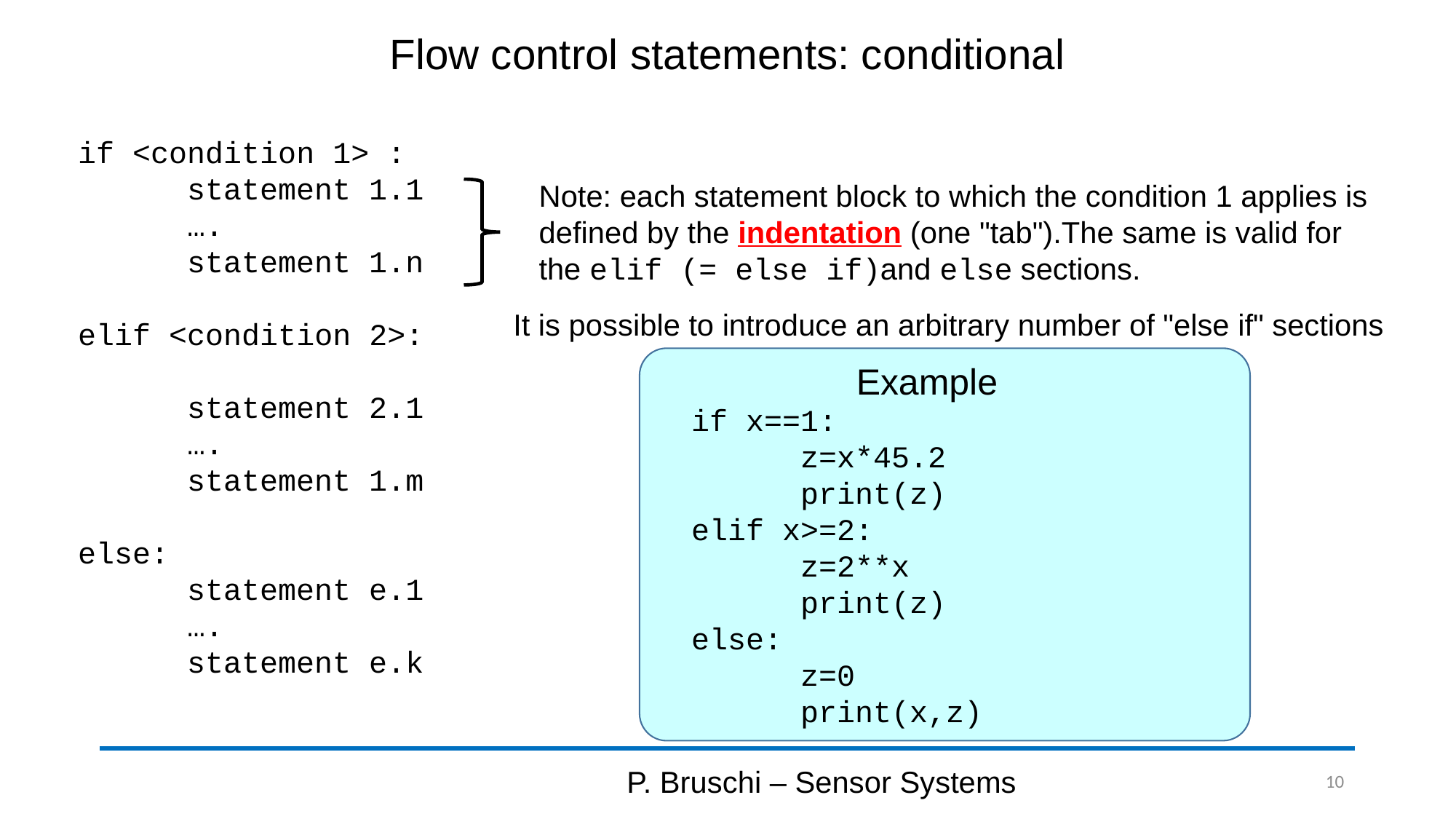

# Flow control statements: conditional
if <condition 1> :
	statement 1.1
	….
	statement 1.n

elif <condition 2>:

	statement 2.1
	….
	statement 1.m

else:
	statement e.1
	….
	statement e.k

Note: each statement block to which the condition 1 applies is defined by the indentation (one "tab").The same is valid for the elif (= else if)and else sections.

It is possible to introduce an arbitrary number of "else if" sections

Example
if x==1:
	z=x*45.2
	print(z)
elif x>=2:
	z=2**x
	print(z)
else:
	z=0
	print(x,z)
P. Bruschi – Sensor Systems
10